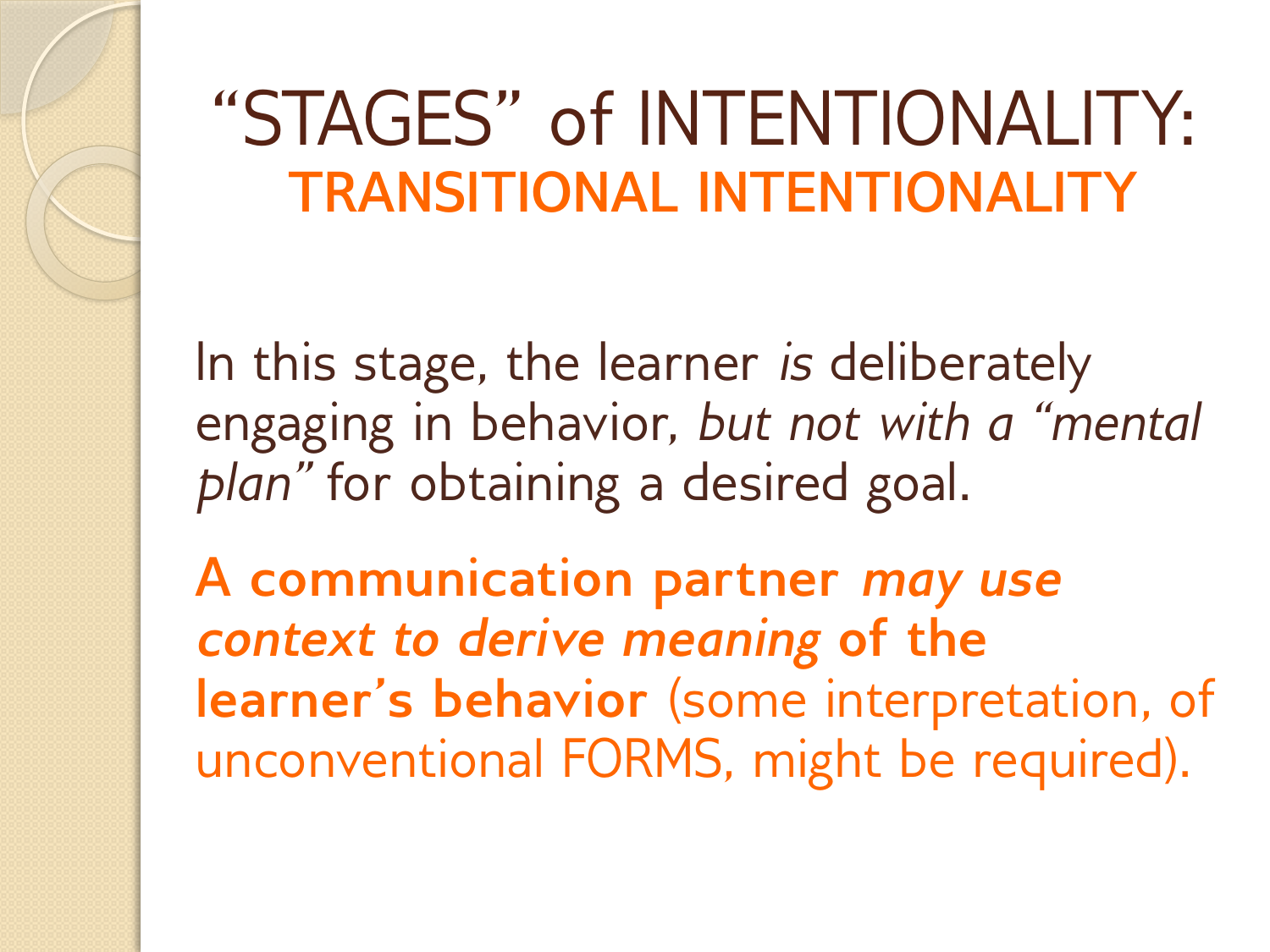

# “STAGES” of INTENTIONALITY: TRANSITIONAL INTENTIONALITY
In this stage, the learner is deliberately engaging in behavior, but not with a “mental plan” for obtaining a desired goal.

A communication partner may use context to derive meaning of the learner’s behavior (some interpretation, of unconventional FORMS, might be required).